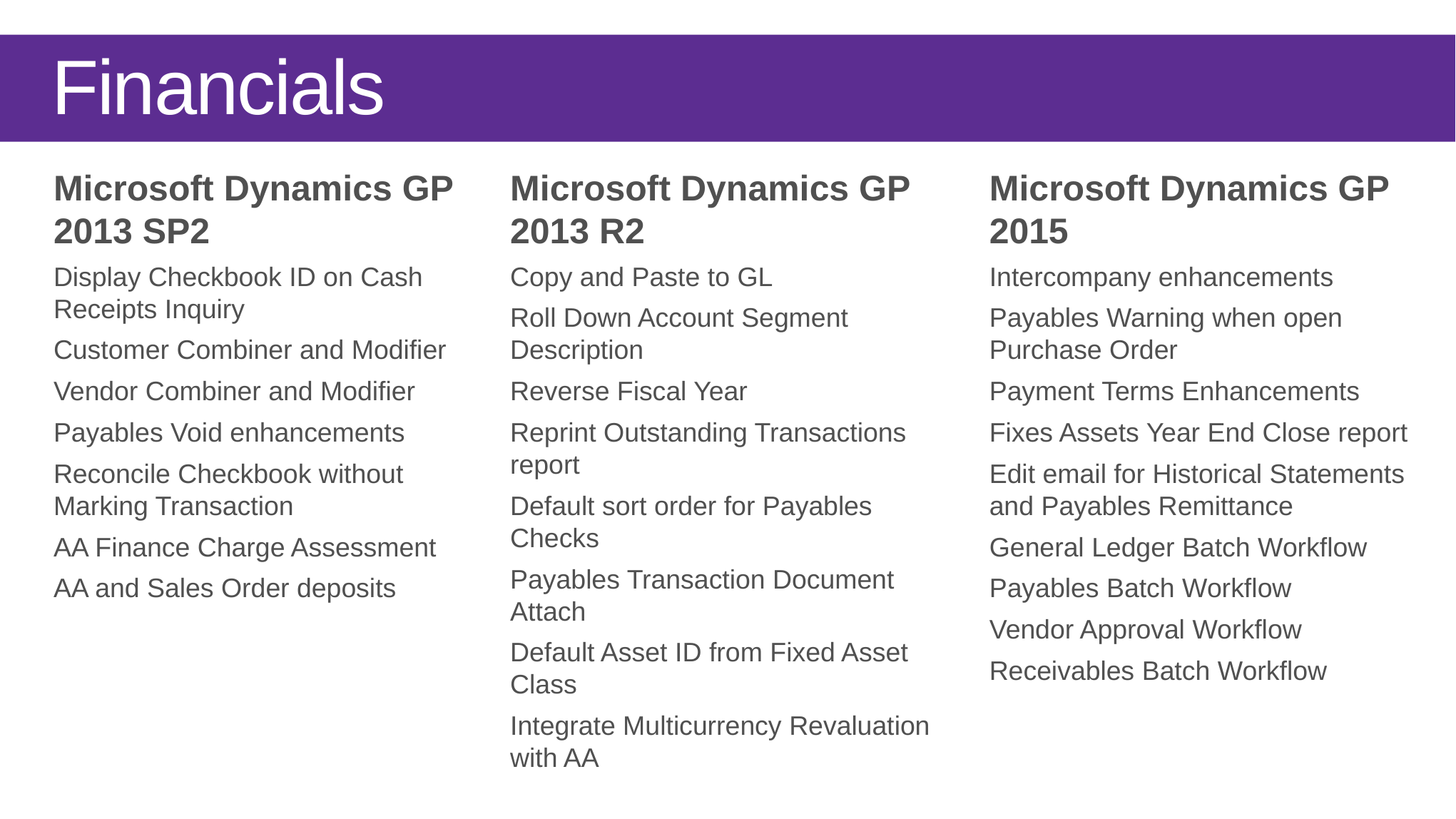

Financials
Microsoft Dynamics GP 2013 SP2
Display Checkbook ID on Cash Receipts Inquiry
Customer Combiner and Modifier
Vendor Combiner and Modifier
Payables Void enhancements
Reconcile Checkbook without Marking Transaction
AA Finance Charge Assessment
AA and Sales Order deposits
Microsoft Dynamics GP 2013 R2
Copy and Paste to GL
Roll Down Account Segment Description
Reverse Fiscal Year
Reprint Outstanding Transactions report
Default sort order for Payables Checks
Payables Transaction Document Attach
Default Asset ID from Fixed Asset Class
Integrate Multicurrency Revaluation with AA

Microsoft Dynamics GP 2015
Intercompany enhancements
Payables Warning when open Purchase Order
Payment Terms Enhancements
Fixes Assets Year End Close report
Edit email for Historical Statements and Payables Remittance
General Ledger Batch Workflow
Payables Batch Workflow
Vendor Approval Workflow
Receivables Batch Workflow